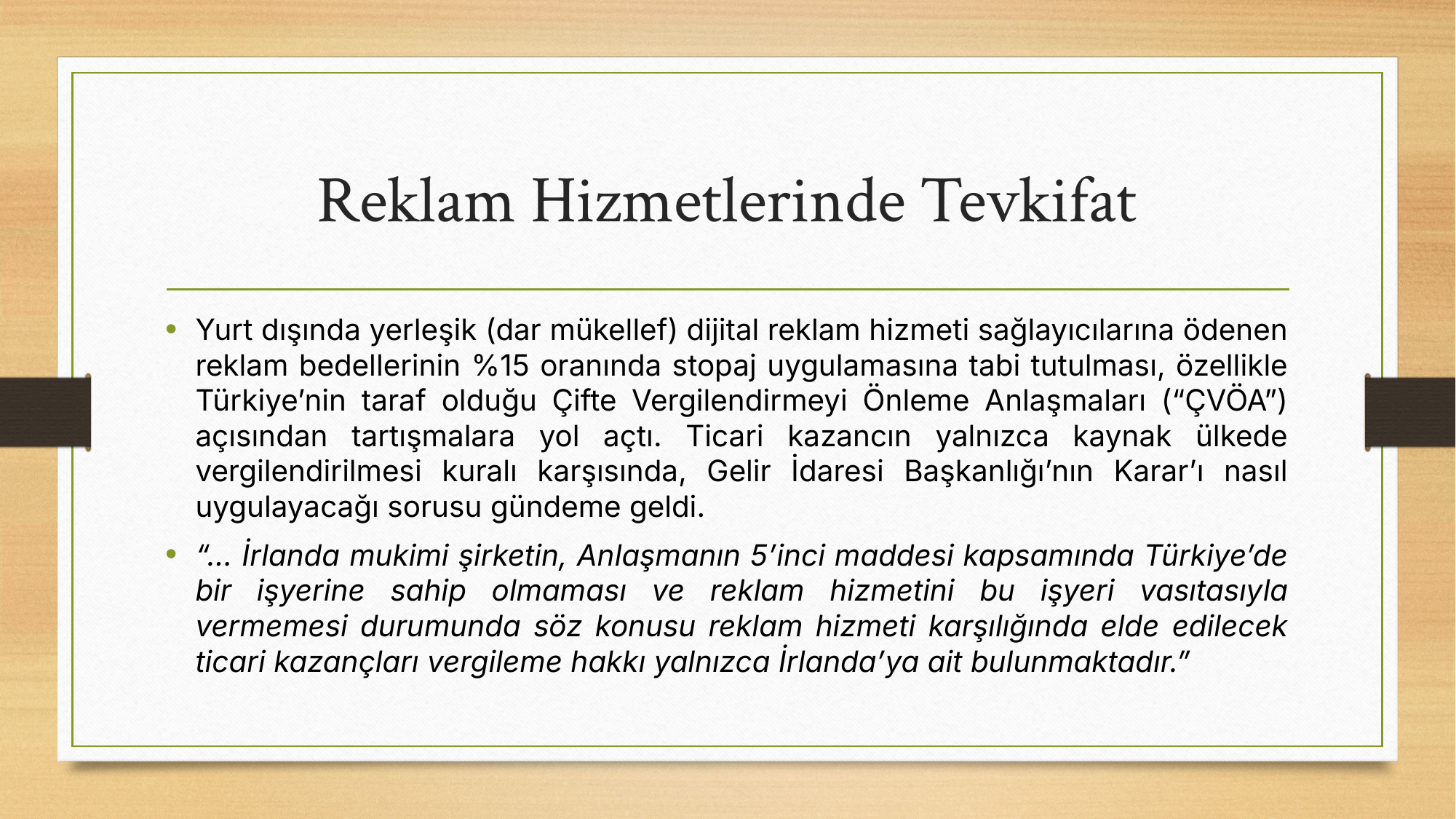

# Reklam Hizmetlerinde Tevkifat
Yurt dışında yerleşik (dar mükellef) dijital reklam hizmeti sağlayıcılarına ödenen reklam bedellerinin %15 oranında stopaj uygulamasına tabi tutulması, özellikle Türkiye’nin taraf olduğu Çifte Vergilendirmeyi Önleme Anlaşmaları (“ÇVÖA”) açısından tartışmalara yol açtı. Ticari kazancın yalnızca kaynak ülkede vergilendirilmesi kuralı karşısında, Gelir İdaresi Başkanlığı’nın Karar’ı nasıl uygulayacağı sorusu gündeme geldi.
“… İrlanda mukimi şirketin, Anlaşmanın 5’inci maddesi kapsamında Türkiye’de bir işyerine sahip olmaması ve reklam hizmetini bu işyeri vasıtasıyla vermemesi durumunda söz konusu reklam hizmeti karşılığında elde edilecek ticari kazançları vergileme hakkı yalnızca İrlanda’ya ait bulunmaktadır.”